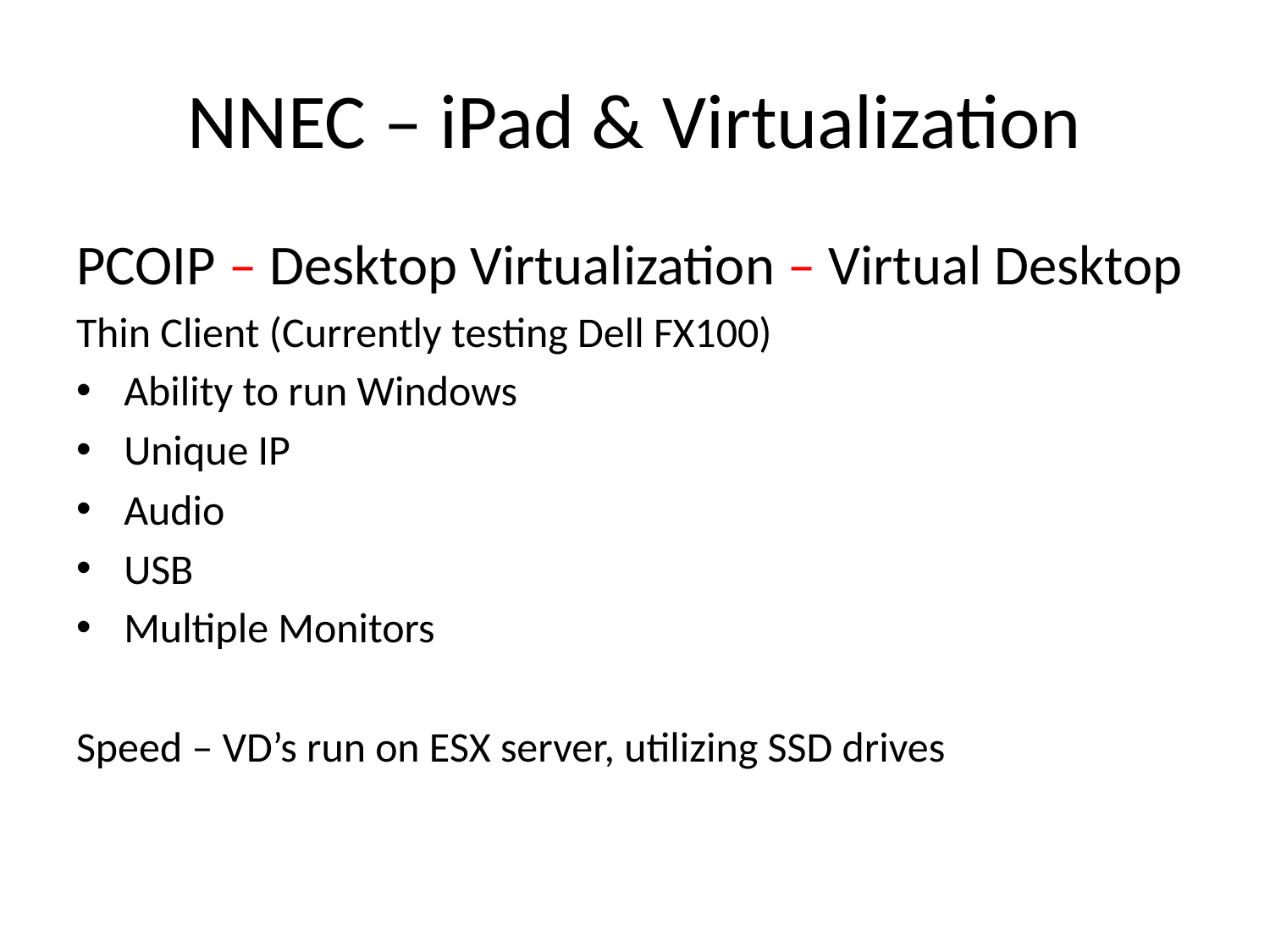

# NNEC – iPad & Virtualization
PCOIP – Desktop Virtualization – Virtual Desktop
Thin Client (Currently testing Dell FX100)
Ability to run Windows
Unique IP
Audio
USB
Multiple Monitors

Speed – VD’s run on ESX server, utilizing SSD drives